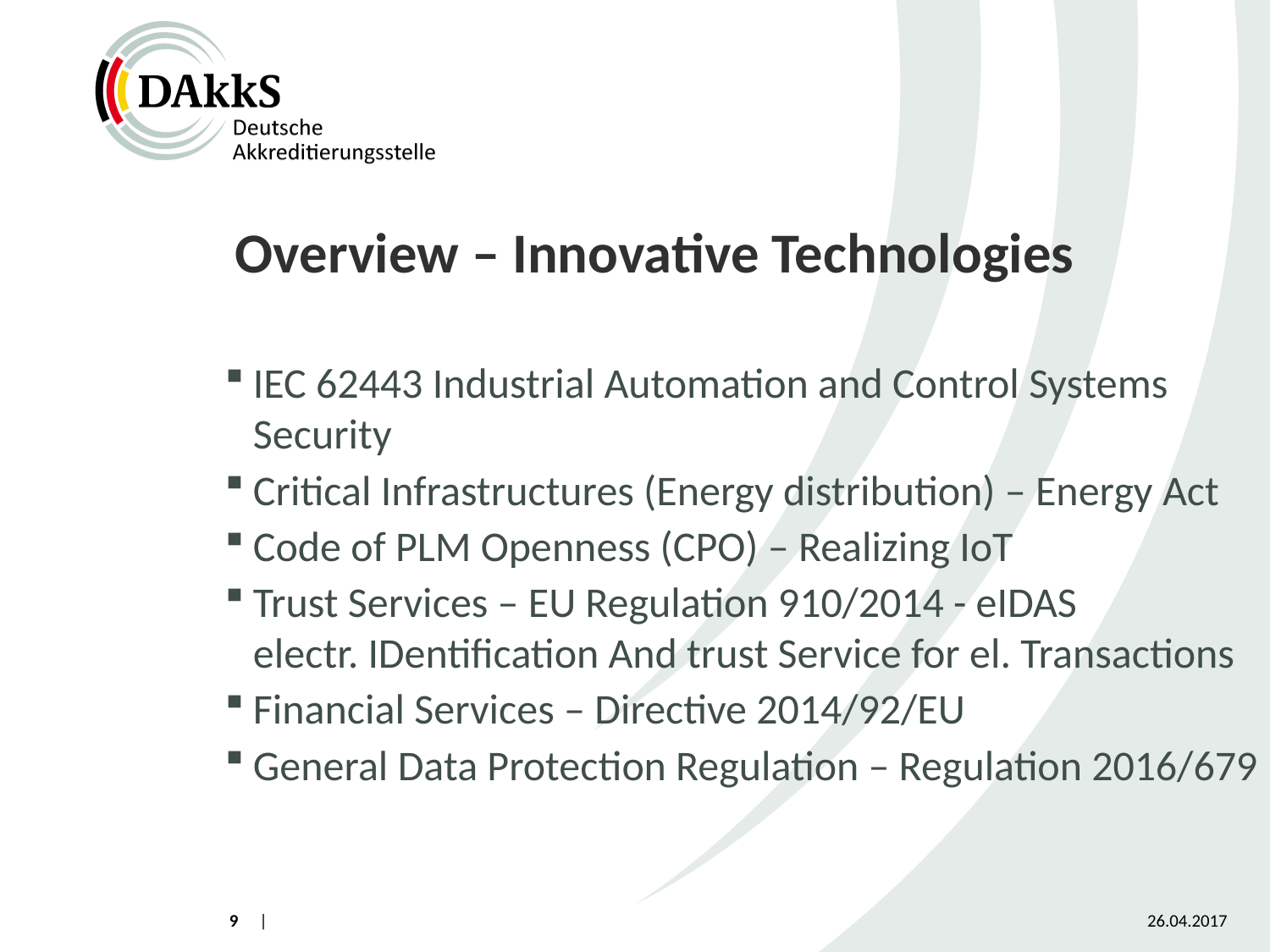

# Overview – Innovative Technologies
IEC 62443 Industrial Automation and Control Systems Security
Critical Infrastructures (Energy distribution) – Energy Act
Code of PLM Openness (CPO) – Realizing IoT
Trust Services – EU Regulation 910/2014 - eIDAS
electr. IDentification And trust Service for el. Transactions
Financial Services – Directive 2014/92/EU
General Data Protection Regulation – Regulation 2016/679
9

26.04.2017